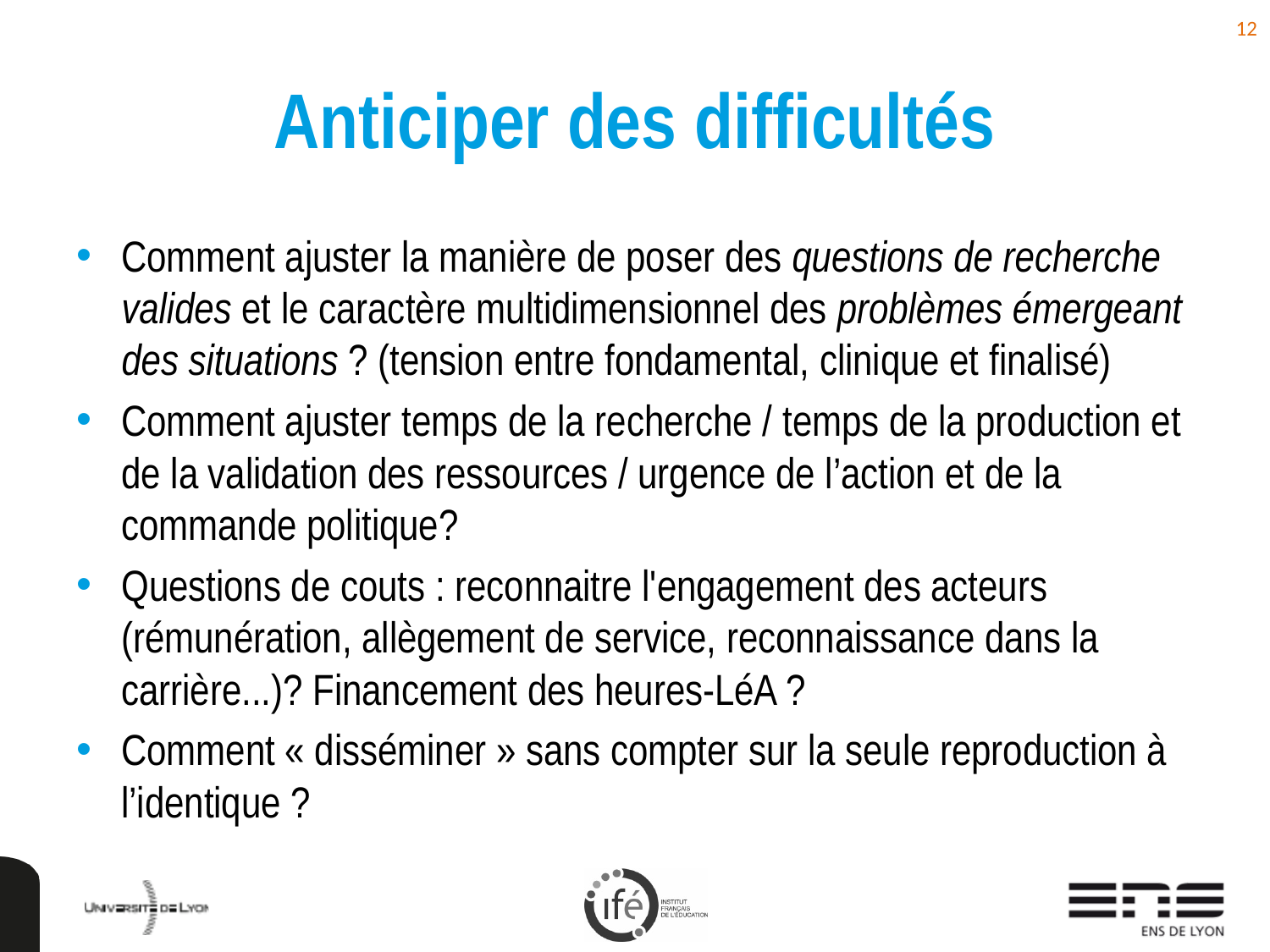

12
# Anticiper des difficultés
Comment ajuster la manière de poser des questions de recherche valides et le caractère multidimensionnel des problèmes émergeant des situations ? (tension entre fondamental, clinique et finalisé)
Comment ajuster temps de la recherche / temps de la production et de la validation des ressources / urgence de l’action et de la commande politique?
Questions de couts : reconnaitre l'engagement des acteurs (rémunération, allègement de service, reconnaissance dans la carrière...)? Financement des heures-LéA ?
Comment « disséminer » sans compter sur la seule reproduction à l’identique ?